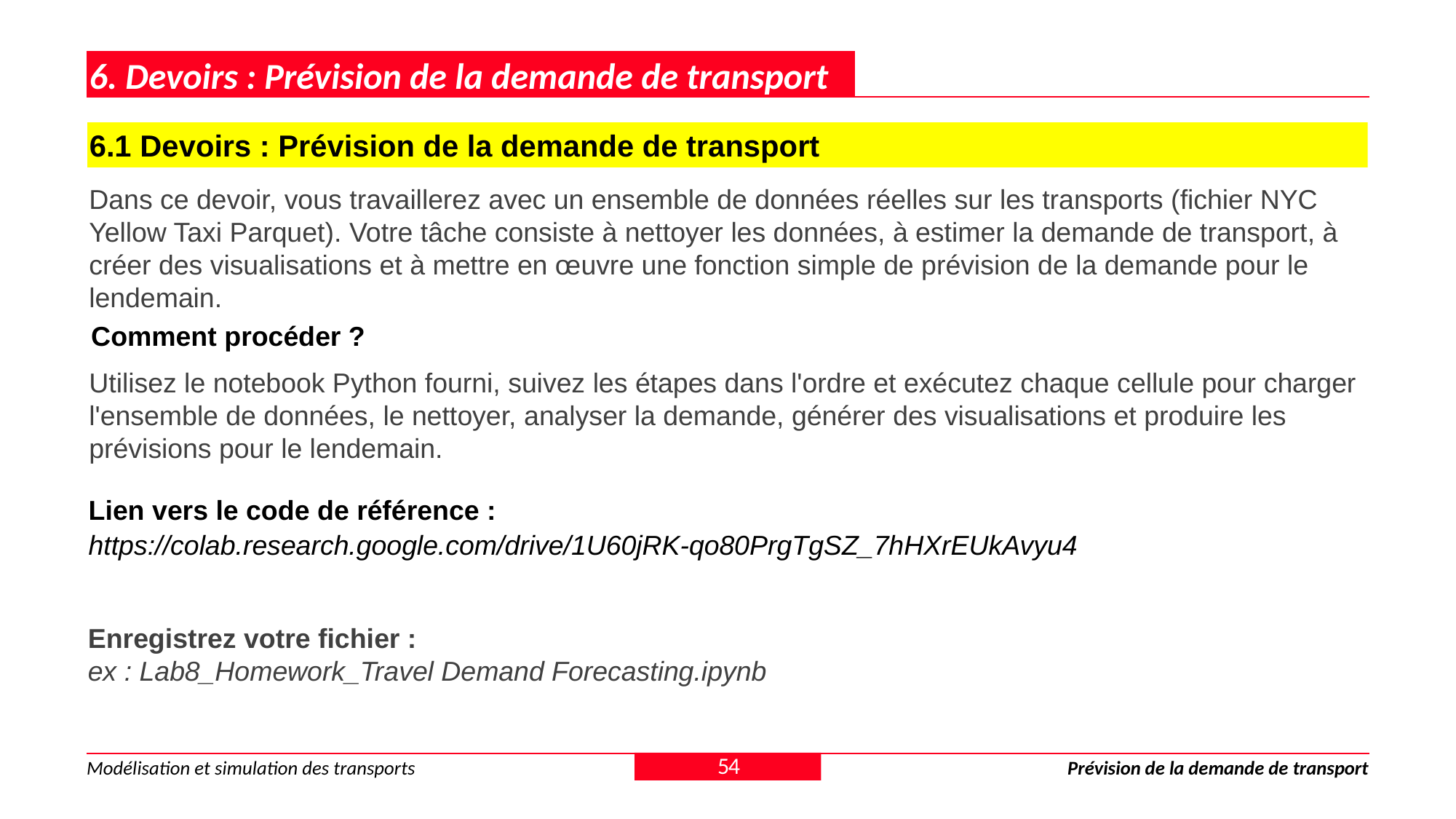

6. Devoirs : Prévision de la demande de transport

6.1 Devoirs : Prévision de la demande de transport

Dans ce devoir, vous travaillerez avec un ensemble de données réelles sur les transports (fichier NYC Yellow Taxi Parquet). Votre tâche consiste à nettoyer les données, à estimer la demande de transport, à créer des visualisations et à mettre en œuvre une fonction simple de prévision de la demande pour le lendemain.
Comment procéder ?
Utilisez le notebook Python fourni, suivez les étapes dans l'ordre et exécutez chaque cellule pour charger l'ensemble de données, le nettoyer, analyser la demande, générer des visualisations et produire les prévisions pour le lendemain.
Lien vers le code de référence :
https://colab.research.google.com/drive/1U60jRK-qo80PrgTgSZ_7hHXrEUkAvyu4

Enregistrez votre fichier :
ex : Lab8_Homework_Travel Demand Forecasting.ipynb